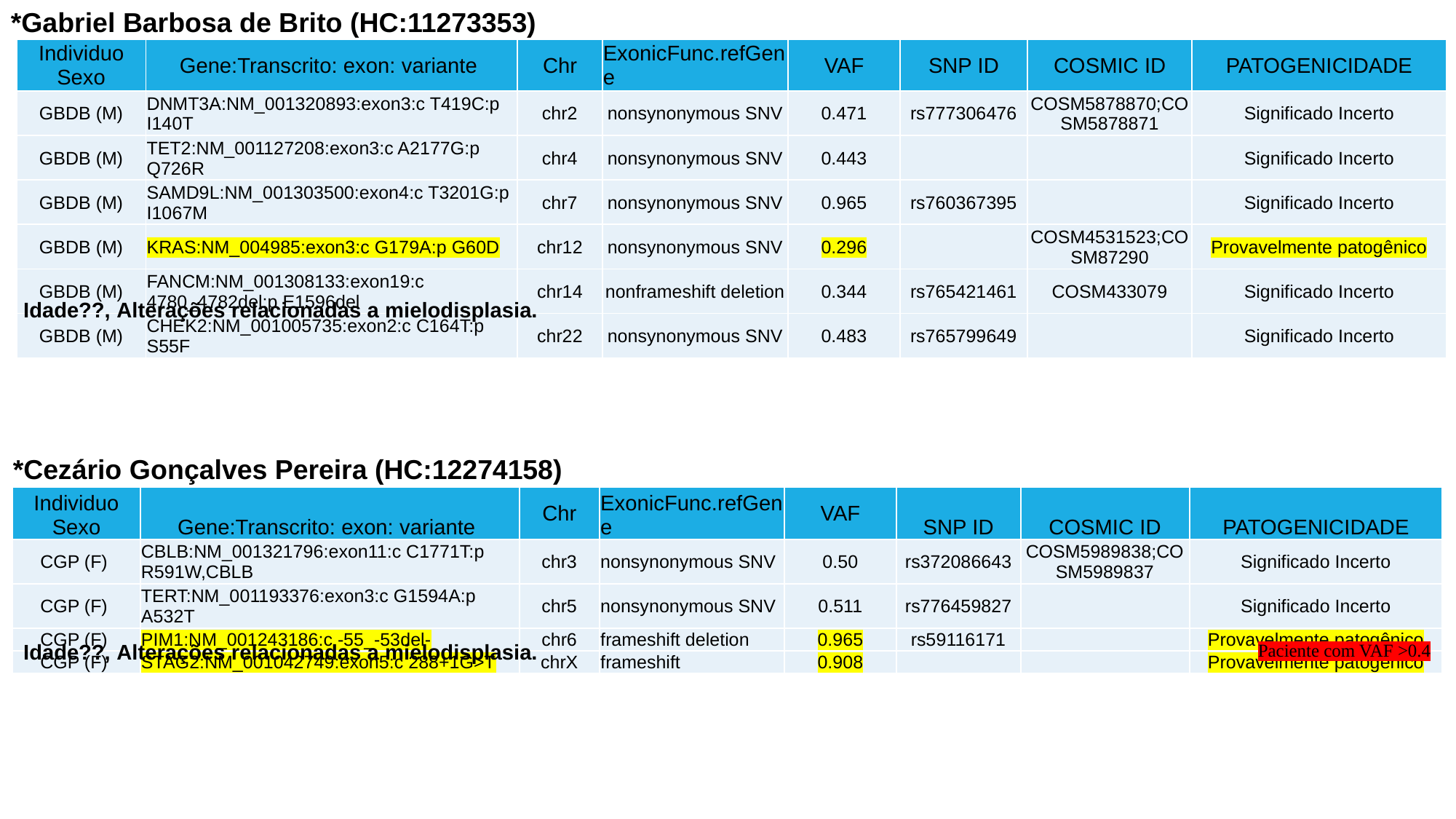

*Gabriel Barbosa de Brito (HC:11273353)
| Individuo Sexo | Gene:Transcrito: exon: variante | Chr | ExonicFunc.refGene | VAF | SNP ID | COSMIC ID | PATOGENICIDADE |
| --- | --- | --- | --- | --- | --- | --- | --- |
| GBDB (M) | DNMT3A:NM\_001320893:exon3:c T419C:p I140T | chr2 | nonsynonymous SNV | 0.471 | rs777306476 | COSM5878870;COSM5878871 | Significado Incerto |
| GBDB (M) | TET2:NM\_001127208:exon3:c A2177G:p Q726R | chr4 | nonsynonymous SNV | 0.443 |  |  | Significado Incerto |
| GBDB (M) | SAMD9L:NM\_001303500:exon4:c T3201G:p I1067M | chr7 | nonsynonymous SNV | 0.965 | rs760367395 |  | Significado Incerto |
| GBDB (M) | KRAS:NM\_004985:exon3:c G179A:p G60D | chr12 | nonsynonymous SNV | 0.296 |  | COSM4531523;COSM87290 | Provavelmente patogênico |
| GBDB (M) | FANCM:NM\_001308133:exon19:c 4780\_4782del:p E1596del | chr14 | nonframeshift deletion | 0.344 | rs765421461 | COSM433079 | Significado Incerto |
| GBDB (M) | CHEK2:NM\_001005735:exon2:c C164T:p S55F | chr22 | nonsynonymous SNV | 0.483 | rs765799649 |  | Significado Incerto |
Idade??, Alterações relacionadas a mielodisplasia.
Paciente com VAF <0.4
*Cezário Gonçalves Pereira (HC:12274158)
| Individuo Sexo | Gene:Transcrito: exon: variante | Chr | ExonicFunc.refGene | VAF | SNP ID | COSMIC ID | PATOGENICIDADE |
| --- | --- | --- | --- | --- | --- | --- | --- |
| CGP (F) | CBLB:NM\_001321796:exon11:c C1771T:p R591W,CBLB | chr3 | nonsynonymous SNV | 0.50 | rs372086643 | COSM5989838;COSM5989837 | Significado Incerto |
| CGP (F) | TERT:NM\_001193376:exon3:c G1594A:p A532T | chr5 | nonsynonymous SNV | 0.511 | rs776459827 |  | Significado Incerto |
| CGP (F) | PIM1:NM\_001243186:c -55\_-53del- | chr6 | frameshift deletion | 0.965 | rs59116171 |  | Provavelmente patogênico |
| CGP (F) | STAG2:NM\_001042749:exon5:c 288+1G>T | chrX | frameshift | 0.908 |  |  | Provavelmente patogênico |
Idade??, Alterações relacionadas a mielodisplasia.
Paciente com VAF >0.4